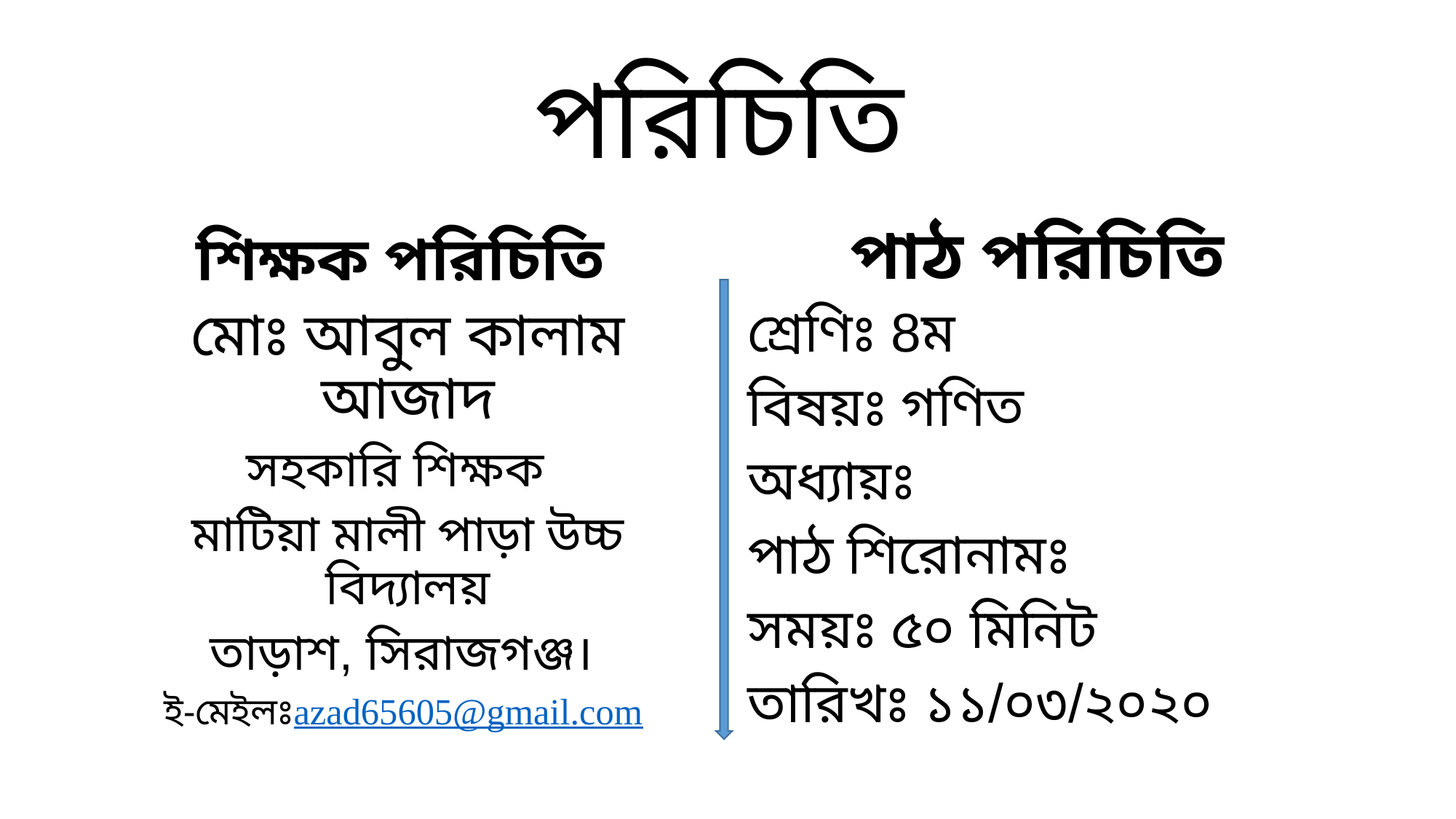

# পরিচিতি
শিক্ষক পরিচিতি
পাঠ পরিচিতি

মোঃ আবুল কালাম আজাদ
সহকারি শিক্ষক
মাটিয়া মালী পাড়া উচ্চ বিদ্যালয়
তাড়াশ, সিরাজগঞ্জ।
ই-মেইলঃazad65605@gmail.com

শ্রেণিঃ 8ম
বিষয়ঃ গণিত
অধ্যায়ঃ
পাঠ শিরোনামঃ
সময়ঃ ৫০ মিনিট
তারিখঃ ১১/০৩/২০২০